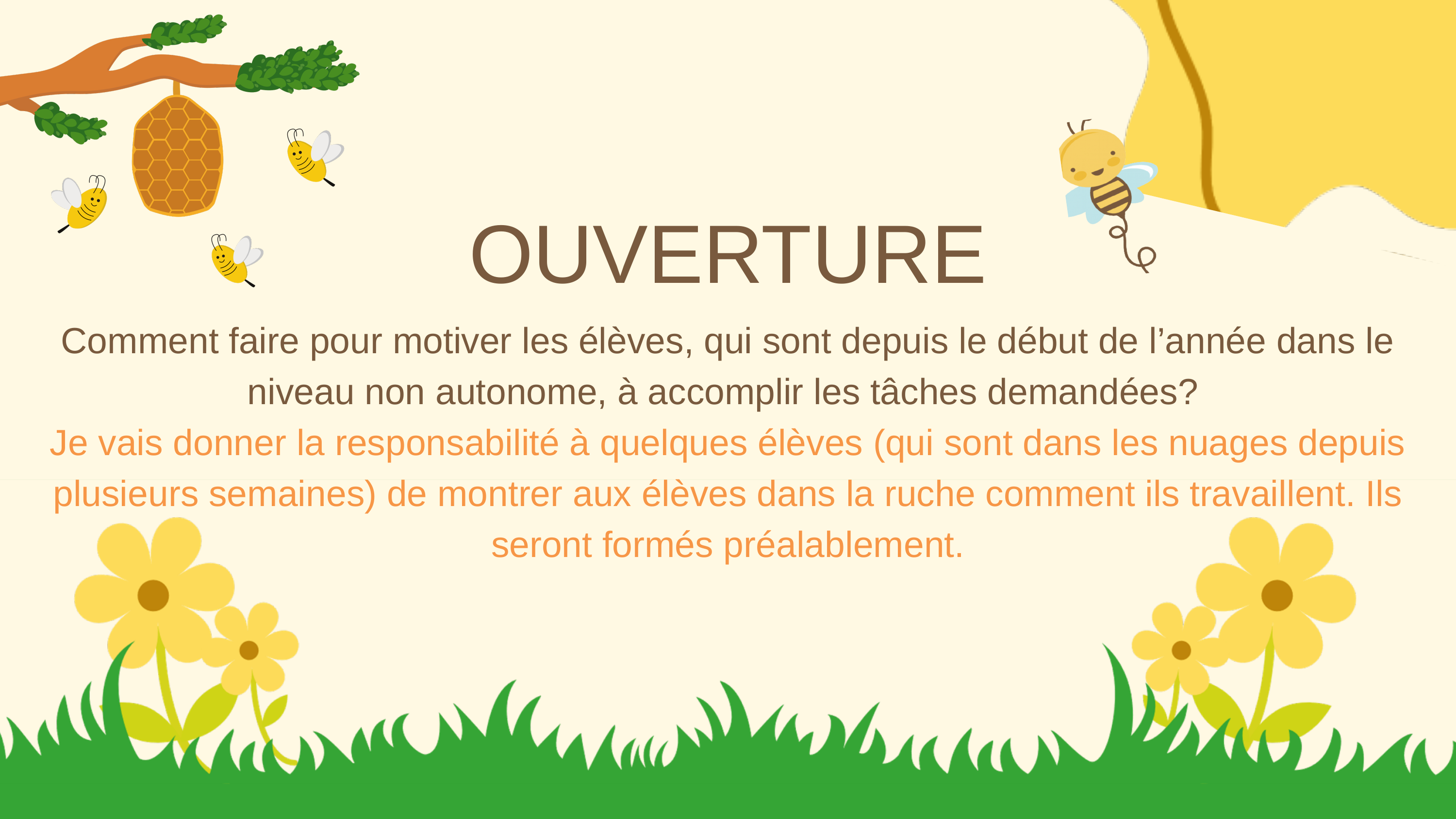

OUVERTURE
Comment faire pour motiver les élèves, qui sont depuis le début de l’année dans le niveau non autonome, à accomplir les tâches demandées?
Je vais donner la responsabilité à quelques élèves (qui sont dans les nuages depuis plusieurs semaines) de montrer aux élèves dans la ruche comment ils travaillent. Ils seront formés préalablement.